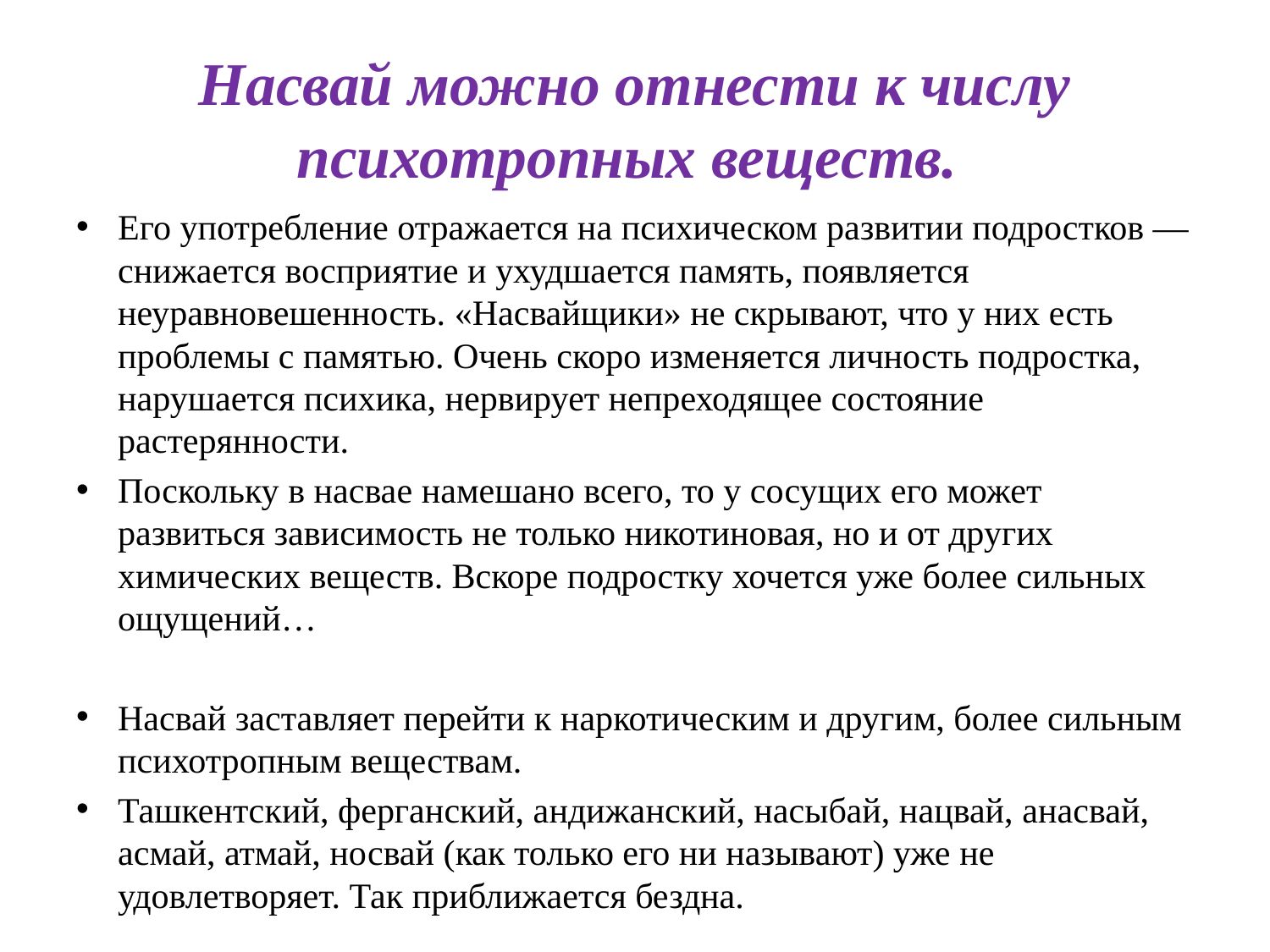

# Насвай можно отнести к числу психотропных веществ.
Его употребление отражается на психическом развитии подростков — снижается восприятие и ухудшается память, появляется неуравновешенность. «Насвайщики» не скрывают, что у них есть проблемы с памятью. Очень скоро изменяется личность подростка, нарушается психика, нервирует непреходящее состояние растерянности.
Поскольку в насвае намешано всего, то у сосущих его может развиться зависимость не только никотиновая, но и от других химических веществ. Вскоре подростку хочется уже более сильных ощущений…

Насвай заставляет перейти к наркотическим и другим, более сильным психотропным веществам.
Ташкентский, ферганский, андижанский, насыбай, нацвай, анасвай, асмай, атмай, носвай (как только его ни называют) уже не удовлетворяет. Так приближается бездна.